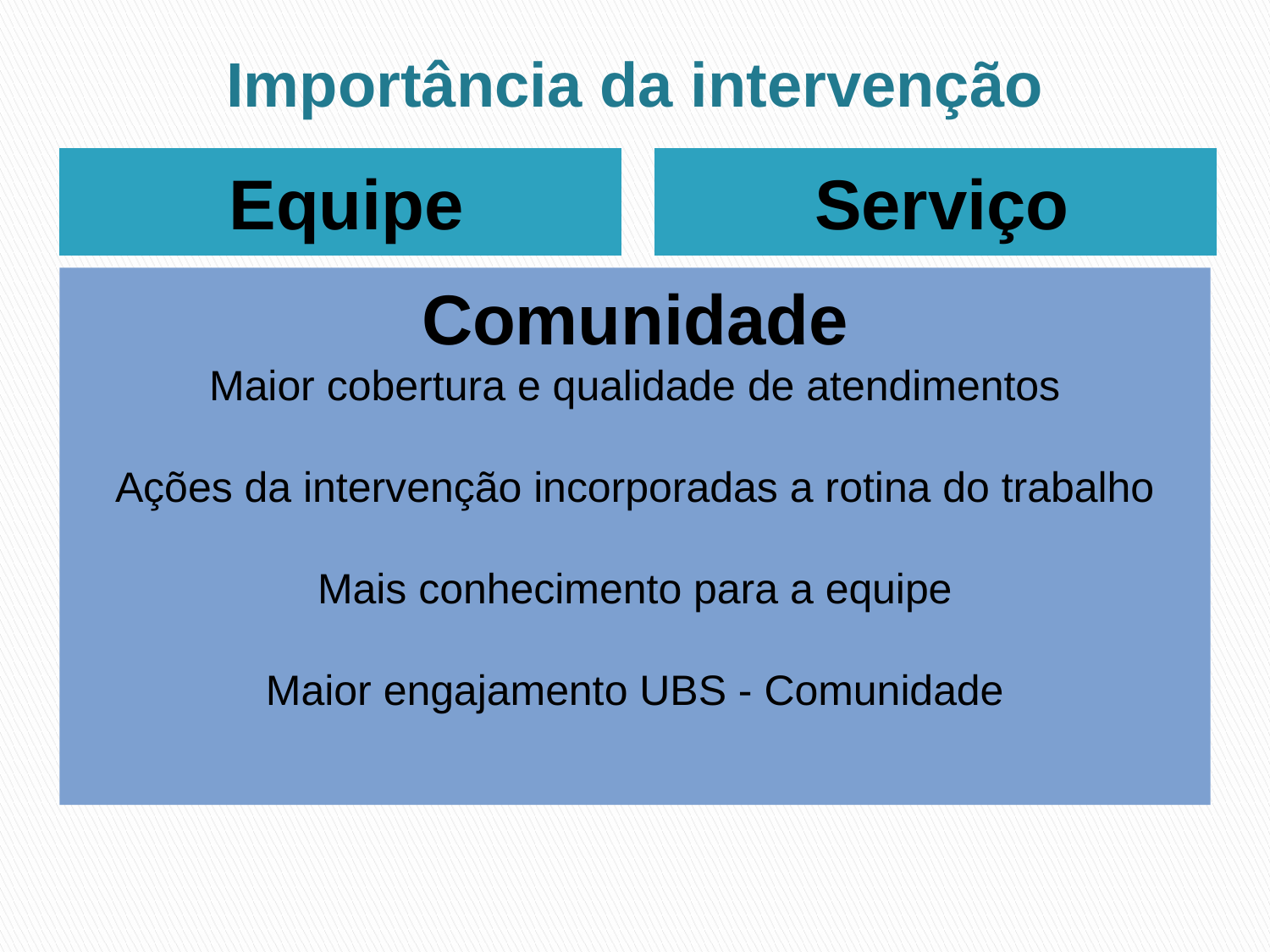

# Importância da intervenção
Equipe
Serviço
Bem integrada e Qualificada

Coesão em um mesmo Objetivo

Mais Capacitada

Comunidade
Maior cobertura e qualidade de atendimentos

Ações da intervenção incorporadas a rotina do trabalho

Mais conhecimento para a equipe

Maior engajamento UBS - Comunidade

Melhor organização e planejamento do trabalho

Registro de dados organizados

Visão de trabalhar para melhorar todos os programas deficientes na unidade